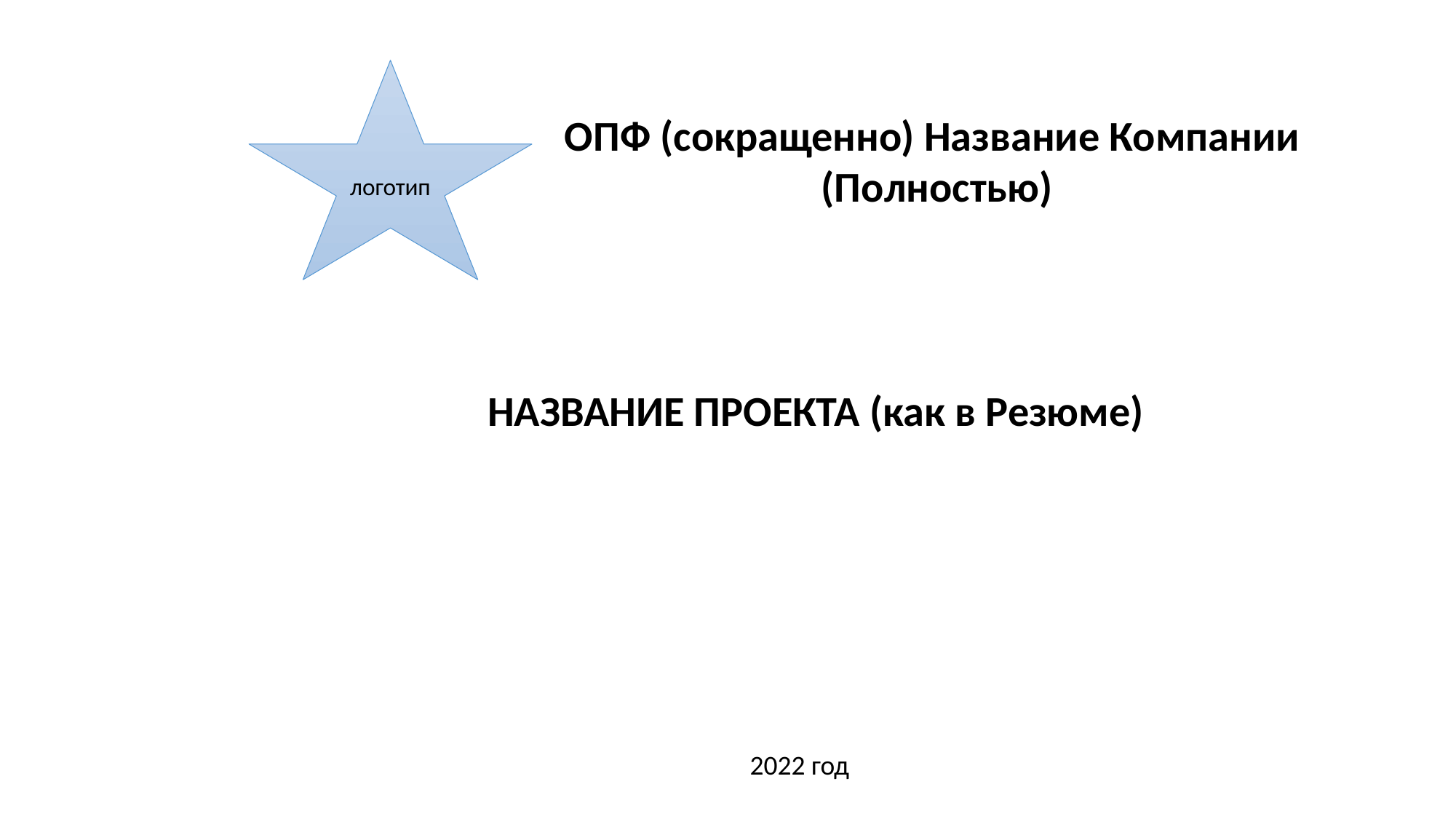

логотип
ОПФ (сокращенно) Название Компании
(Полностью)
НАЗВАНИЕ ПРОЕКТА (как в Резюме)
2022 год